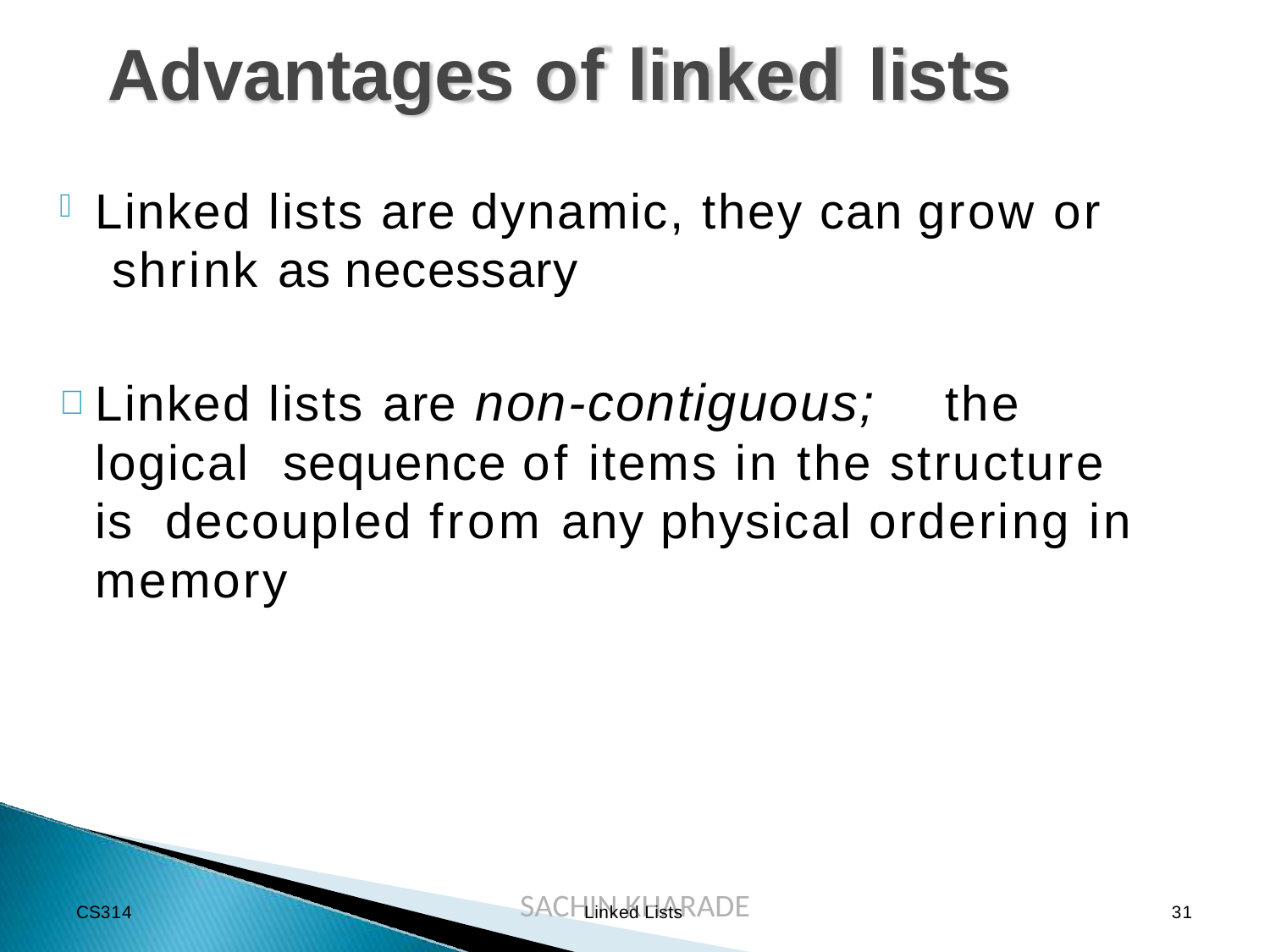

# Advantages of linked lists

Linked lists are dynamic, they can grow or  shrink as necessary

Linked lists are non-contiguous;	the logical  sequence of items in the structure is  decoupled from any physical ordering in  memory
SACHIN KHARADE
CS314
Linked Lists
31